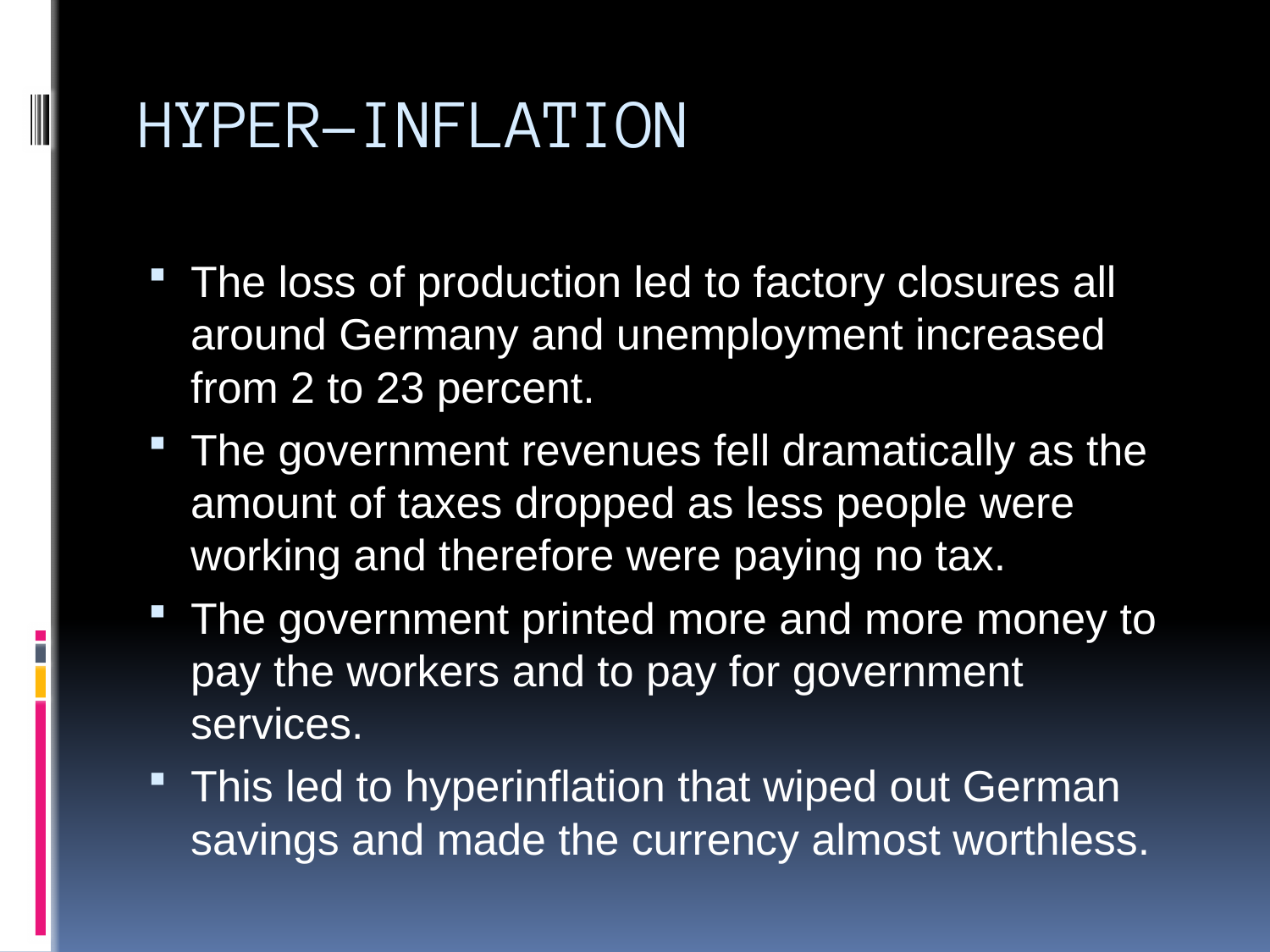

# HYPER-INFLATION
The loss of production led to factory closures all around Germany and unemployment increased from 2 to 23 percent.
The government revenues fell dramatically as the amount of taxes dropped as less people were working and therefore were paying no tax.
The government printed more and more money to pay the workers and to pay for government services.
This led to hyperinflation that wiped out German savings and made the currency almost worthless.